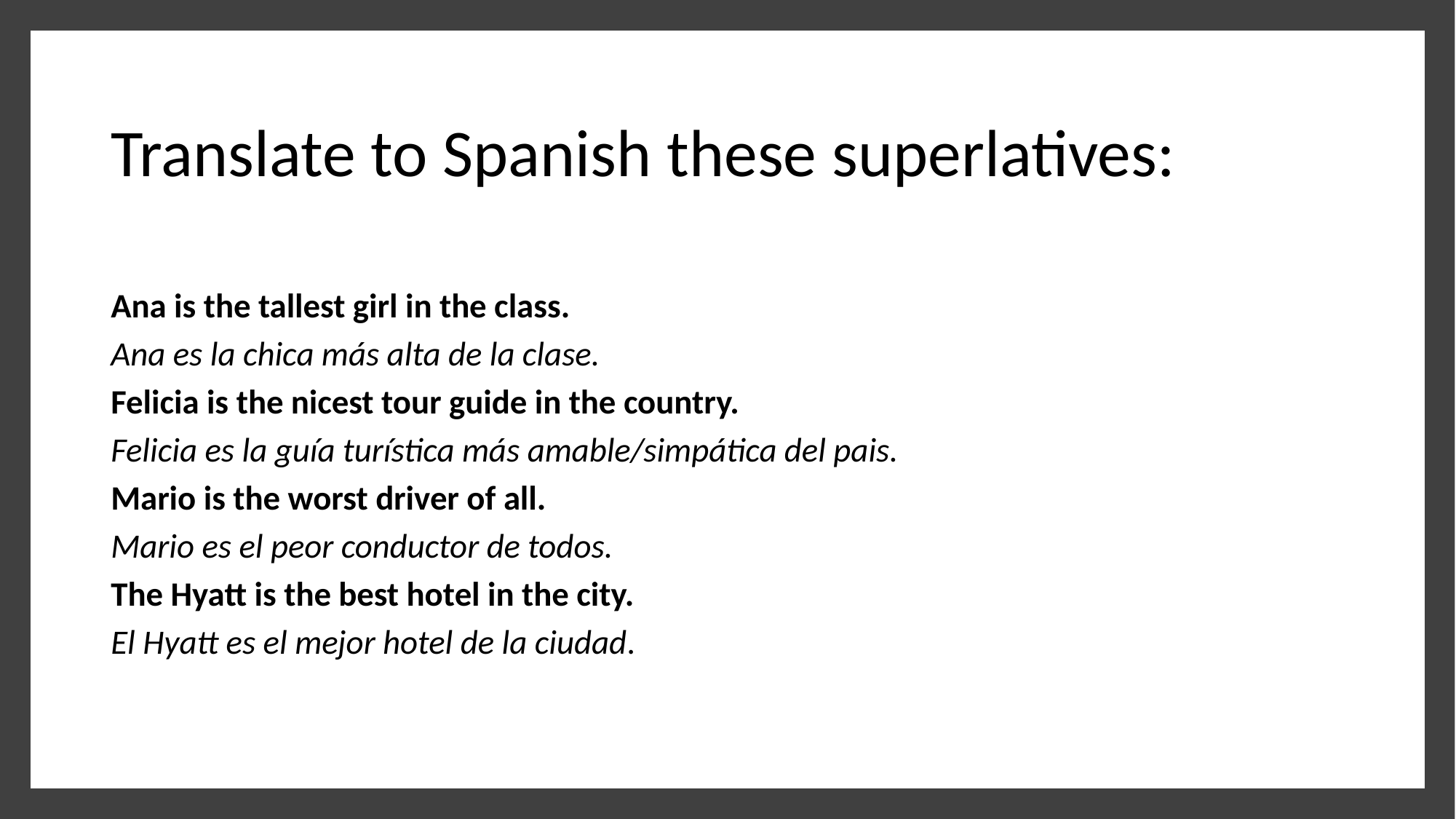

# Translate to Spanish these superlatives:

Ana is the tallest girl in the class.
Ana es la chica más alta de la clase.
Felicia is the nicest tour guide in the country.
Felicia es la guía turística más amable/simpática del pais.
Mario is the worst driver of all.
Mario es el peor conductor de todos.
The Hyatt is the best hotel in the city.
El Hyatt es el mejor hotel de la ciudad.